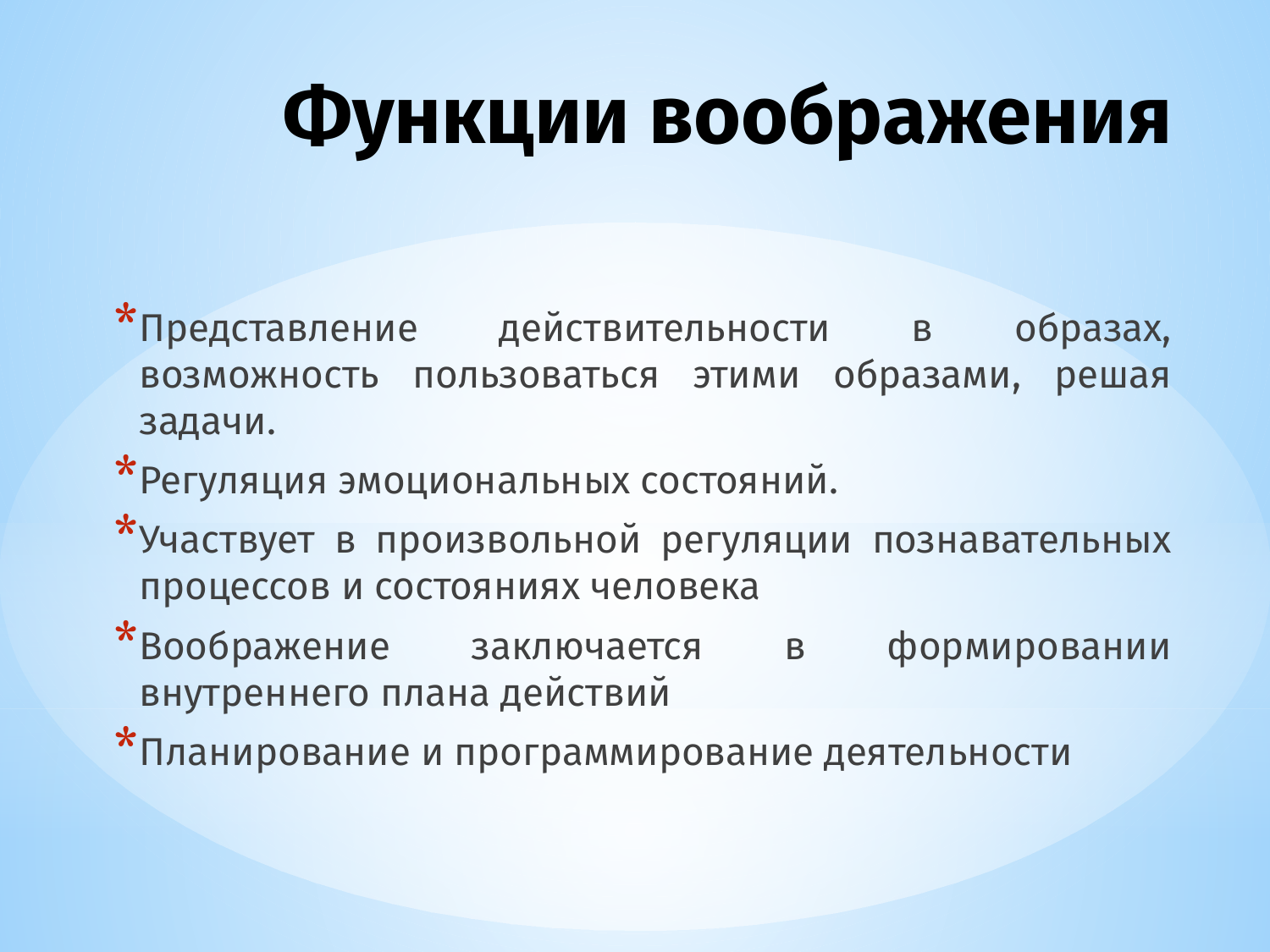

# Функции воображения
Представление действительности в образах, возможность пользоваться этими образами, решая задачи.
Регуляция эмоциональных состояний.
Участвует в произвольной регуляции познавательных процессов и состояниях человека
Воображение заключается в формировании внутреннего плана действий
Планирование и программирование деятельности